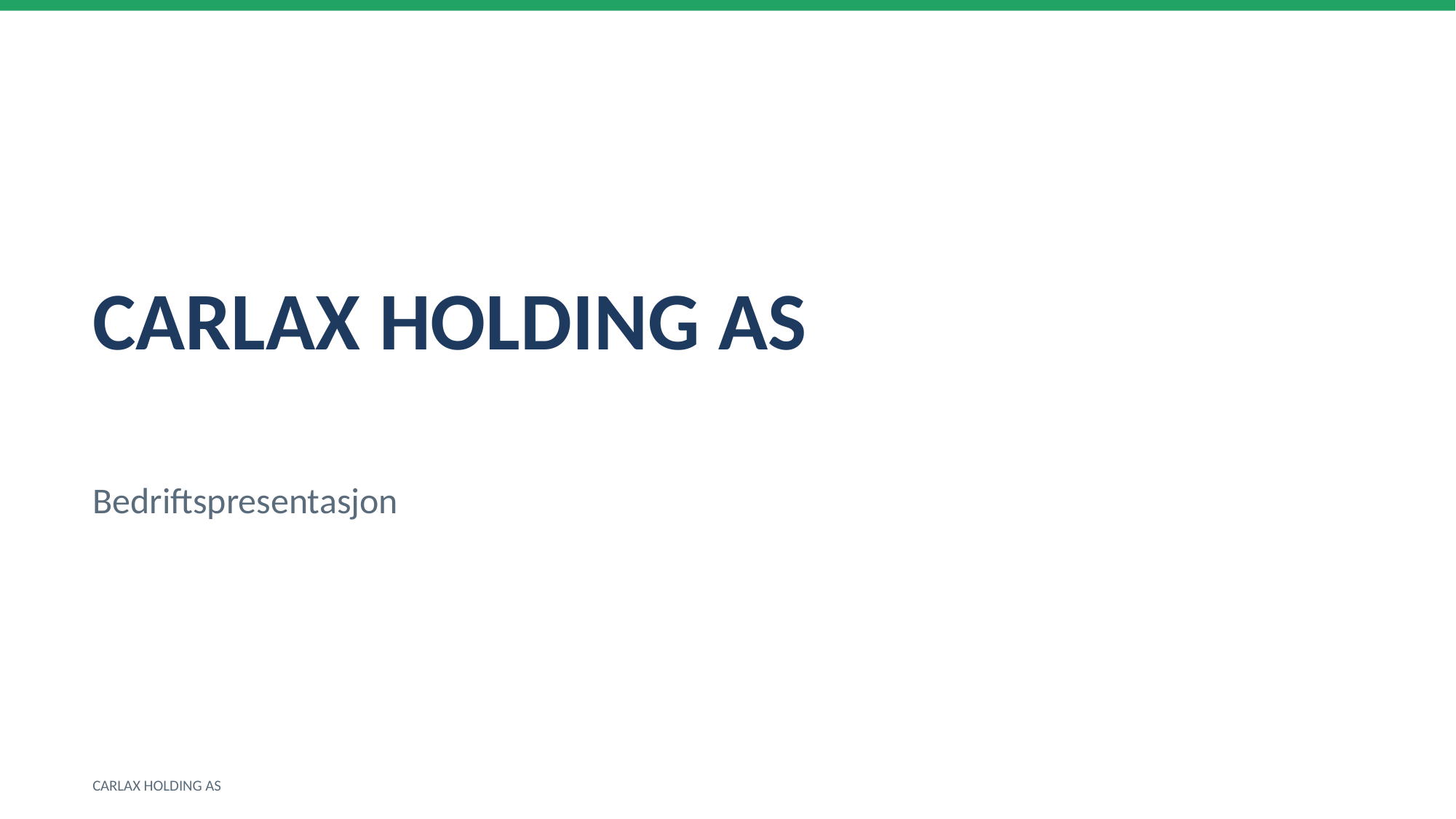

CARLAX HOLDING AS
Bedriftspresentasjon
CARLAX HOLDING AS